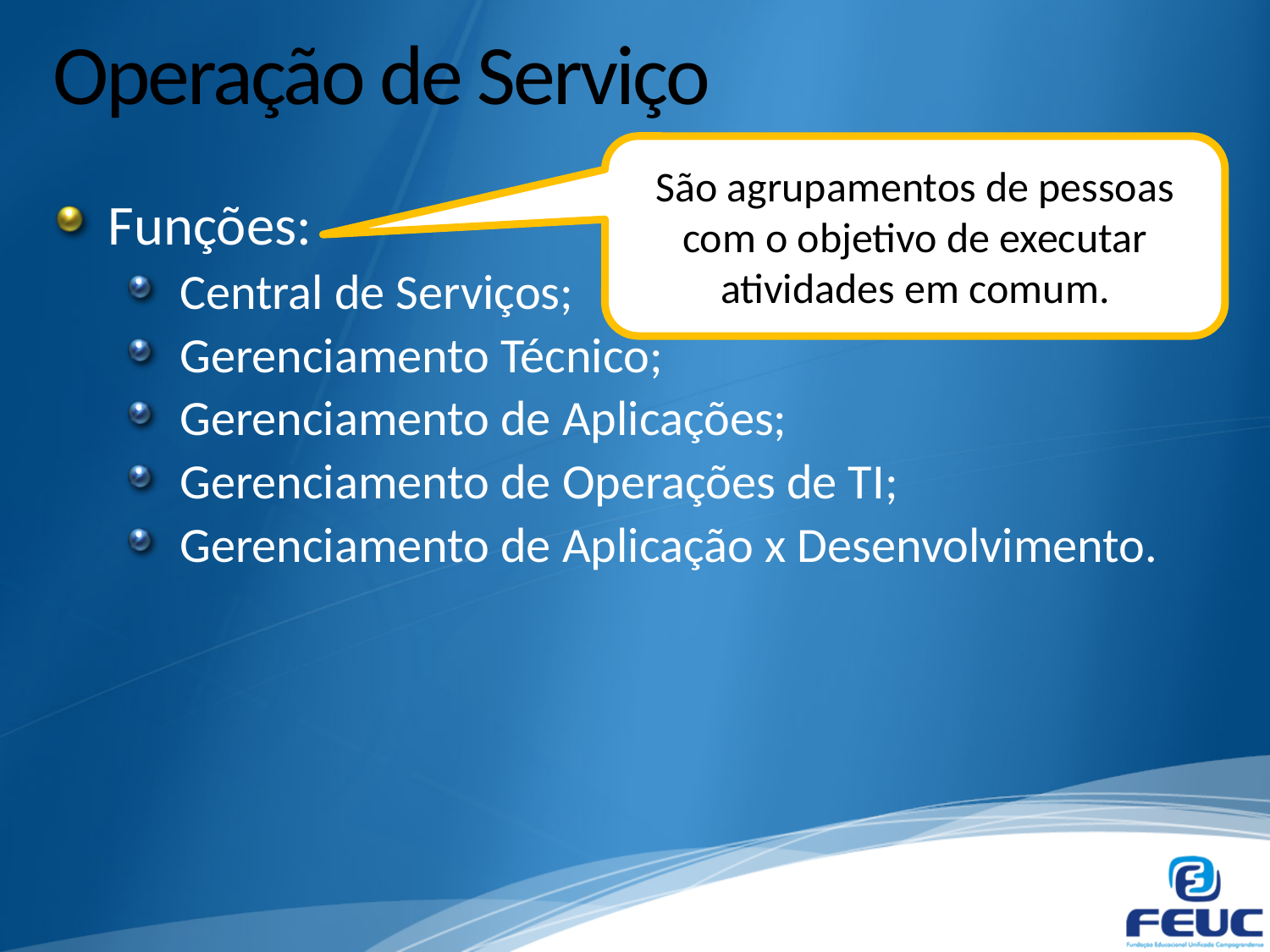

# Operação de Serviço
São agrupamentos de pessoas com o objetivo de executar atividades em comum.
Funções:
Central de Serviços;
Gerenciamento Técnico;
Gerenciamento de Aplicações;
Gerenciamento de Operações de TI;
Gerenciamento de Aplicação x Desenvolvimento.